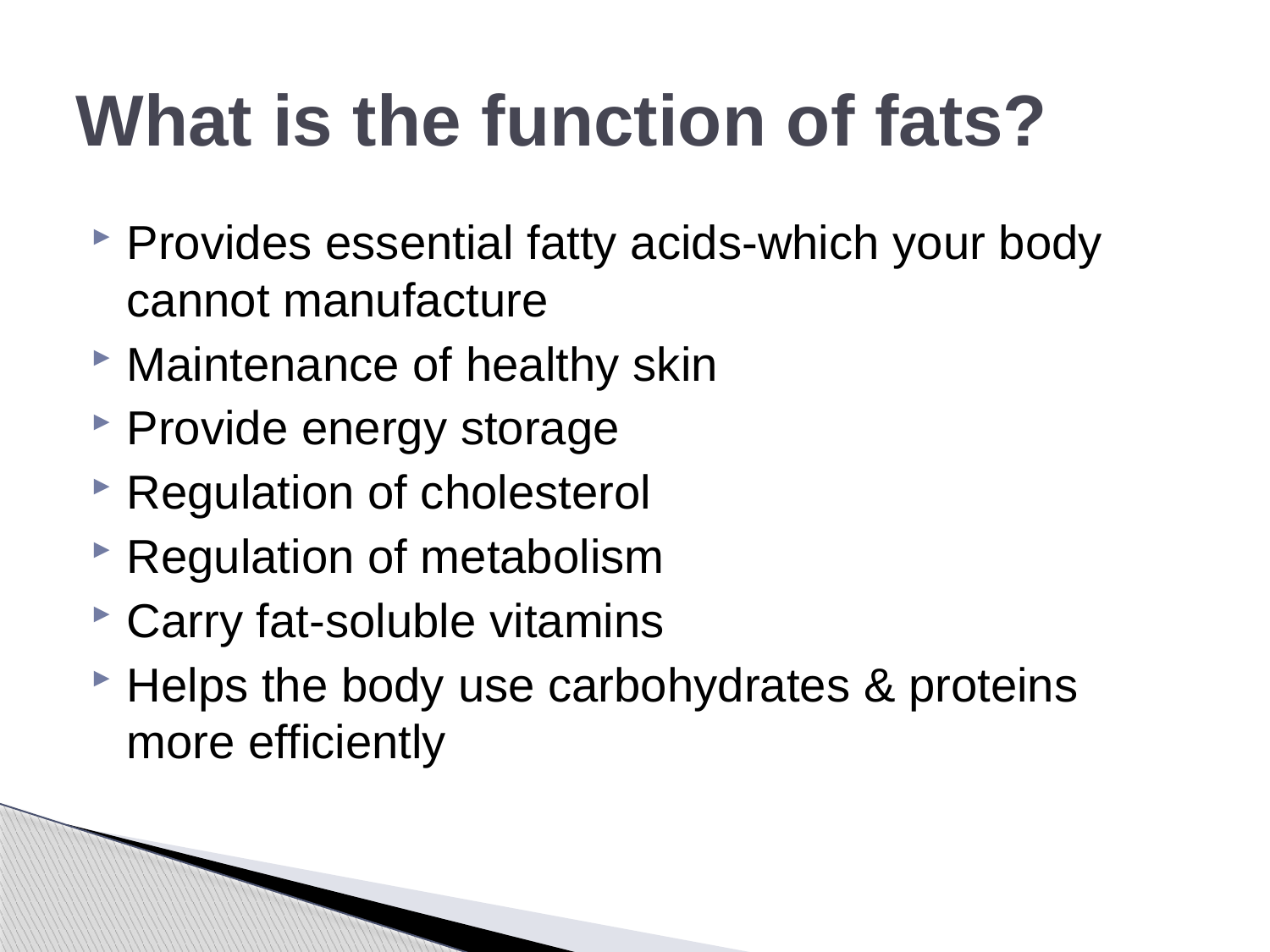

# What is the function of fats?
Provides essential fatty acids-which your body cannot manufacture
Maintenance of healthy skin
Provide energy storage
Regulation of cholesterol
Regulation of metabolism
Carry fat-soluble vitamins
Helps the body use carbohydrates & proteins more efficiently